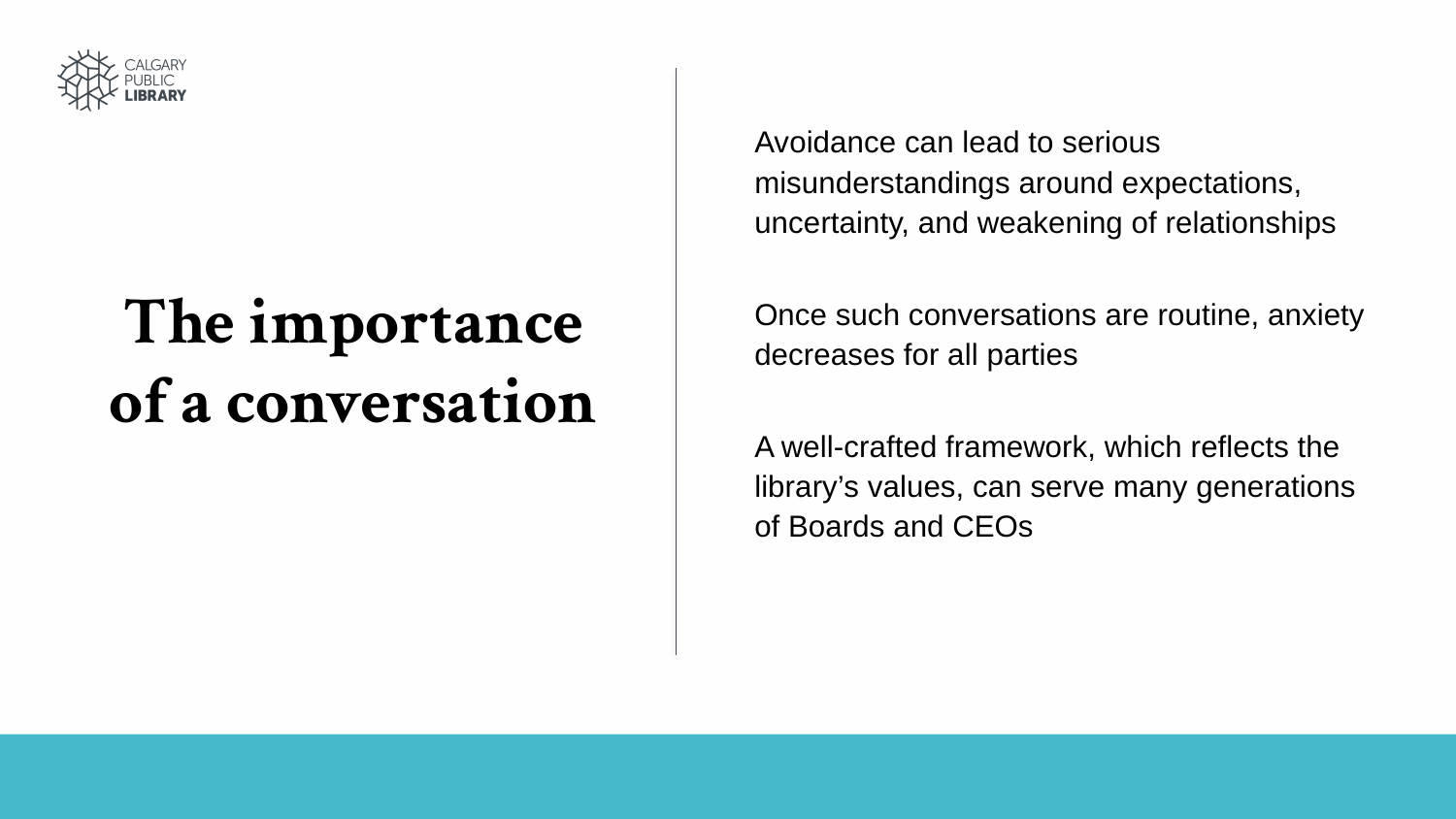

Avoidance can lead to serious misunderstandings around expectations, uncertainty, and weakening of relationships

Once such conversations are routine, anxiety decreases for all parties

A well-crafted framework, which reflects the library’s values, can serve many generations of Boards and CEOs
The importance
of a conversation